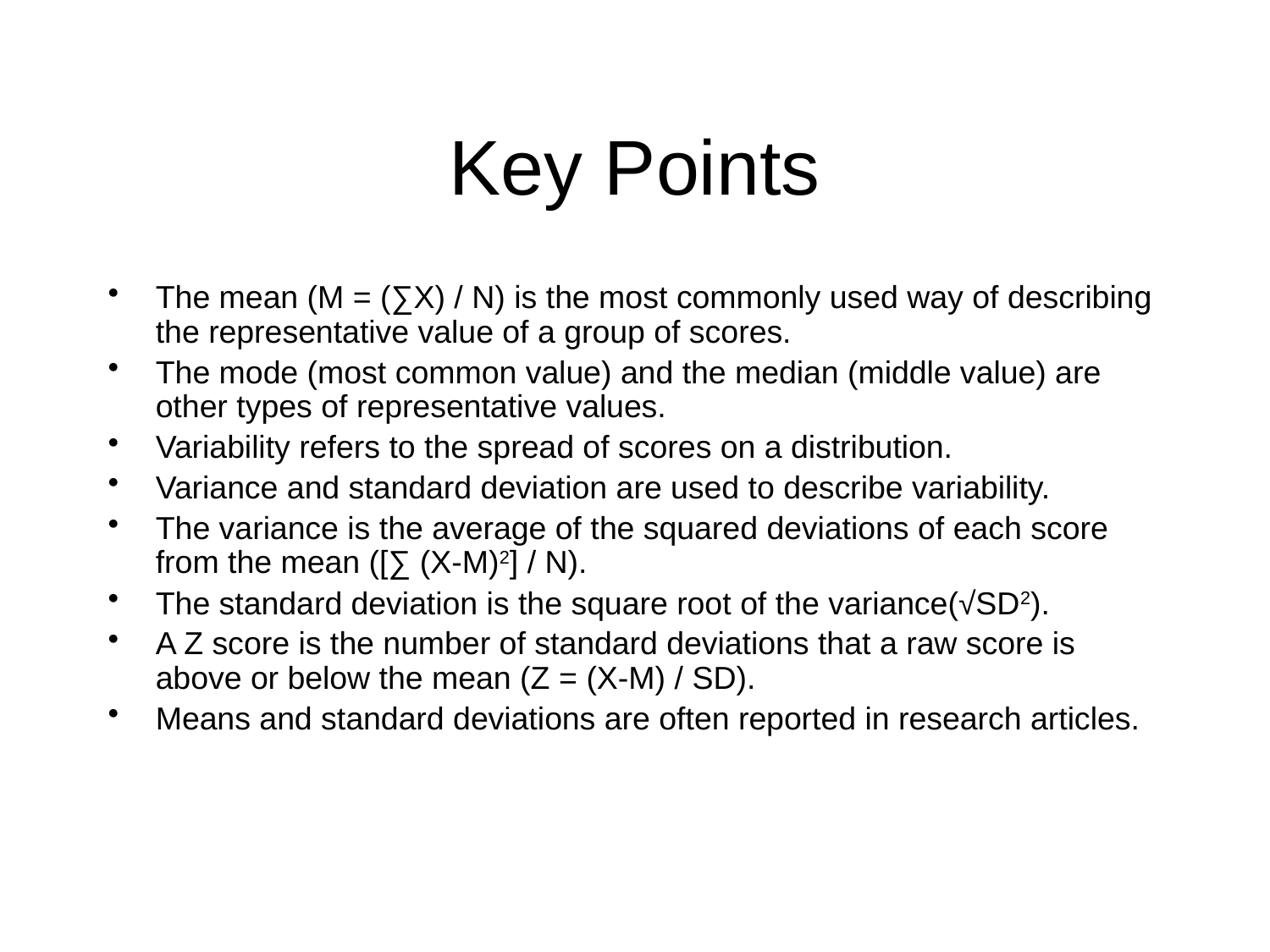

# Key Points
The mean (M = (∑X) / N) is the most commonly used way of describing the representative value of a group of scores.
The mode (most common value) and the median (middle value) are other types of representative values.
Variability refers to the spread of scores on a distribution.
Variance and standard deviation are used to describe variability.
The variance is the average of the squared deviations of each score from the mean ([∑ (X-M)2] / N).
The standard deviation is the square root of the variance(√SD2).
A Z score is the number of standard deviations that a raw score is above or below the mean (Z = (X-M) / SD).
Means and standard deviations are often reported in research articles.